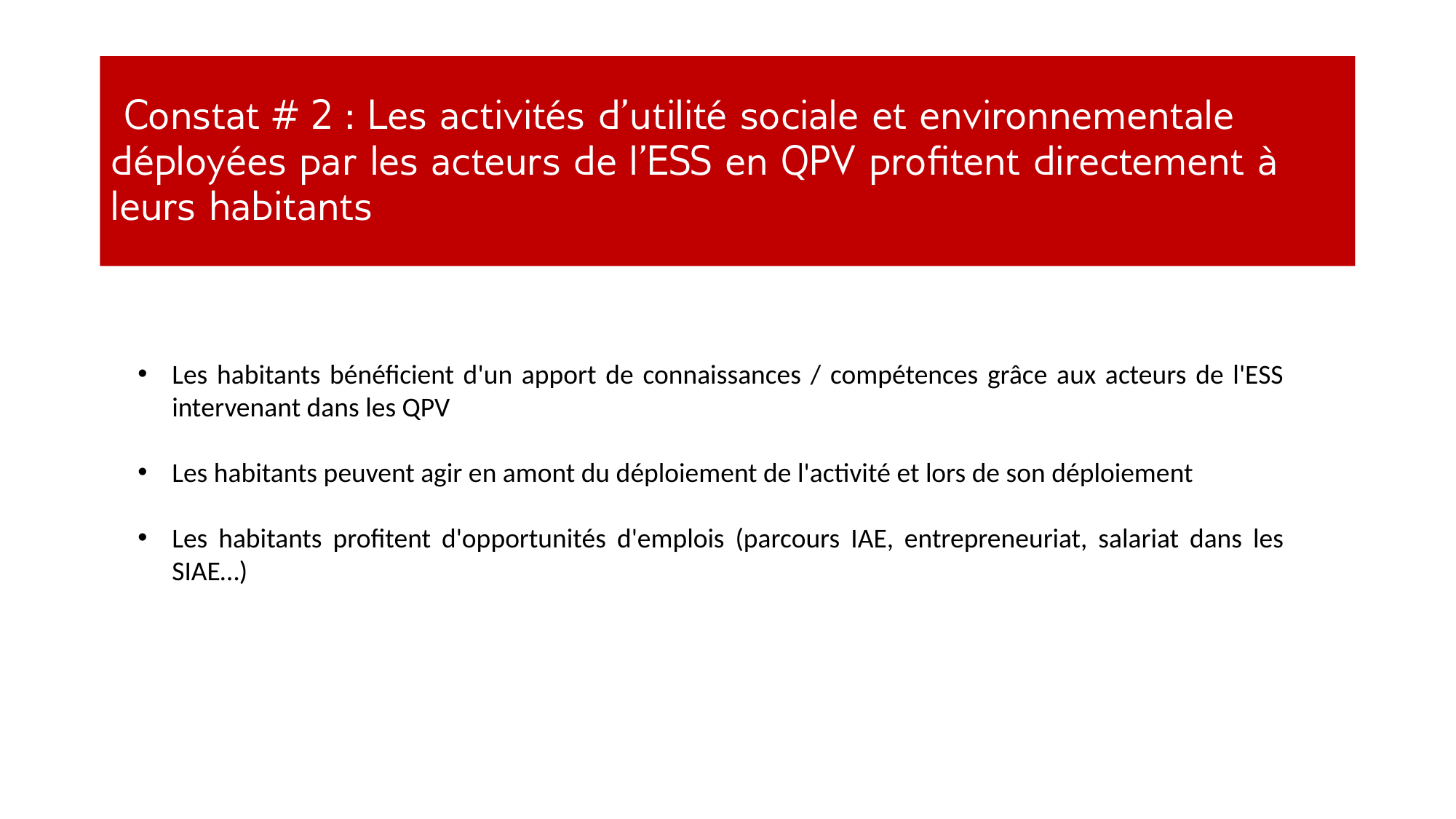

# Constat # 2 : Les activités d’utilité sociale et environnementale déployées par les acteurs de l’ESS en QPV profitent directement à leurs habitants
Les habitants bénéficient d'un apport de connaissances / compétences grâce aux acteurs de l'ESS intervenant dans les QPV

Les habitants peuvent agir en amont du déploiement de l'activité et lors de son déploiement

Les habitants profitent d'opportunités d'emplois (parcours IAE, entrepreneuriat, salariat dans les SIAE…)